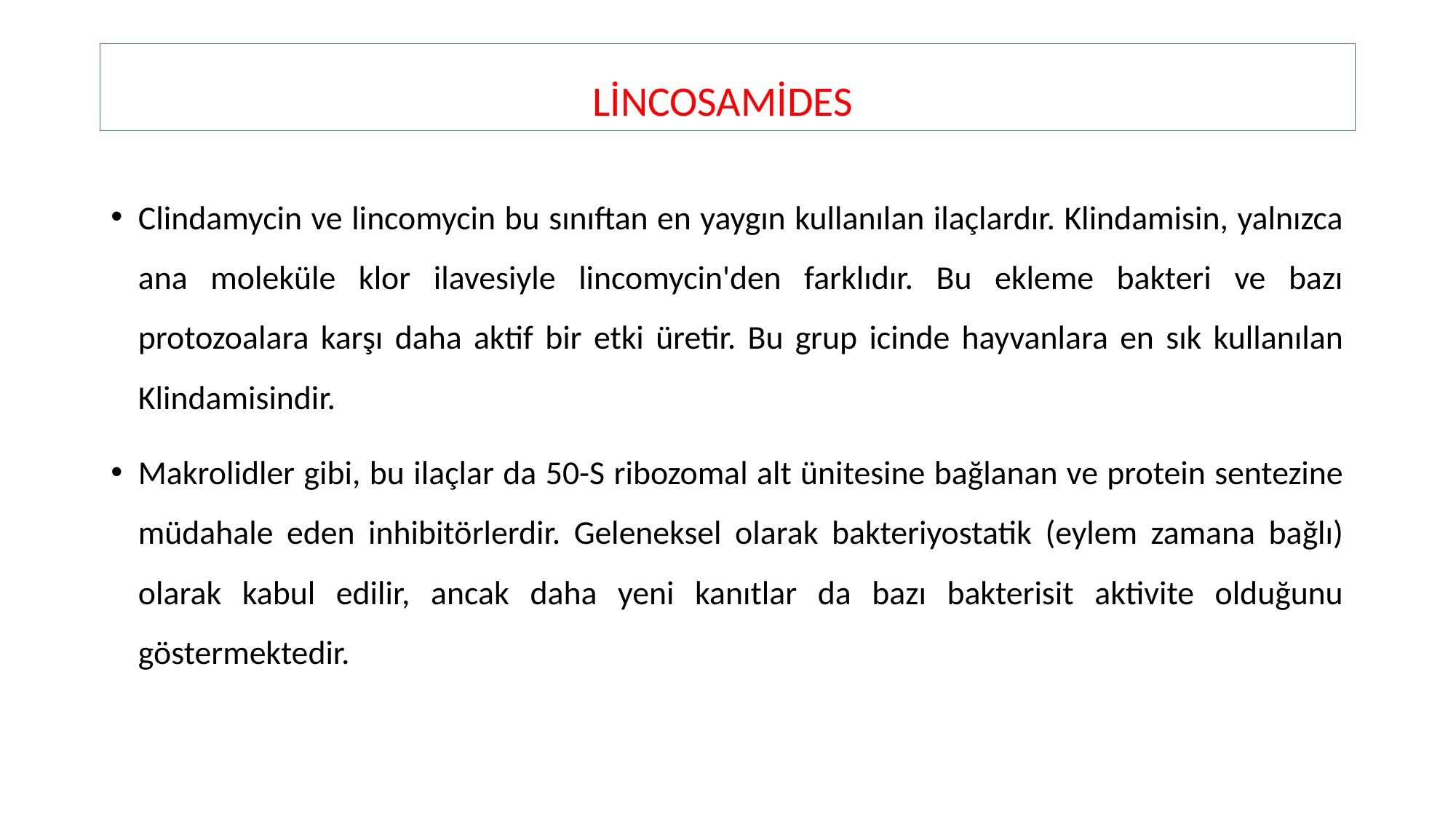

# LİNCOSAMİDES
Clindamycin ve lincomycin bu sınıftan en yaygın kullanılan ilaçlardır. Klindamisin, yalnızca ana moleküle klor ilavesiyle lincomycin'den farklıdır. Bu ekleme bakteri ve bazı protozoalara karşı daha aktif bir etki üretir. Bu grup icinde hayvanlara en sık kullanılan Klindamisindir.
Makrolidler gibi, bu ilaçlar da 50-S ribozomal alt ünitesine bağlanan ve protein sentezine müdahale eden inhibitörlerdir. Geleneksel olarak bakteriyostatik (eylem zamana bağlı) olarak kabul edilir, ancak daha yeni kanıtlar da bazı bakterisit aktivite olduğunu göstermektedir.